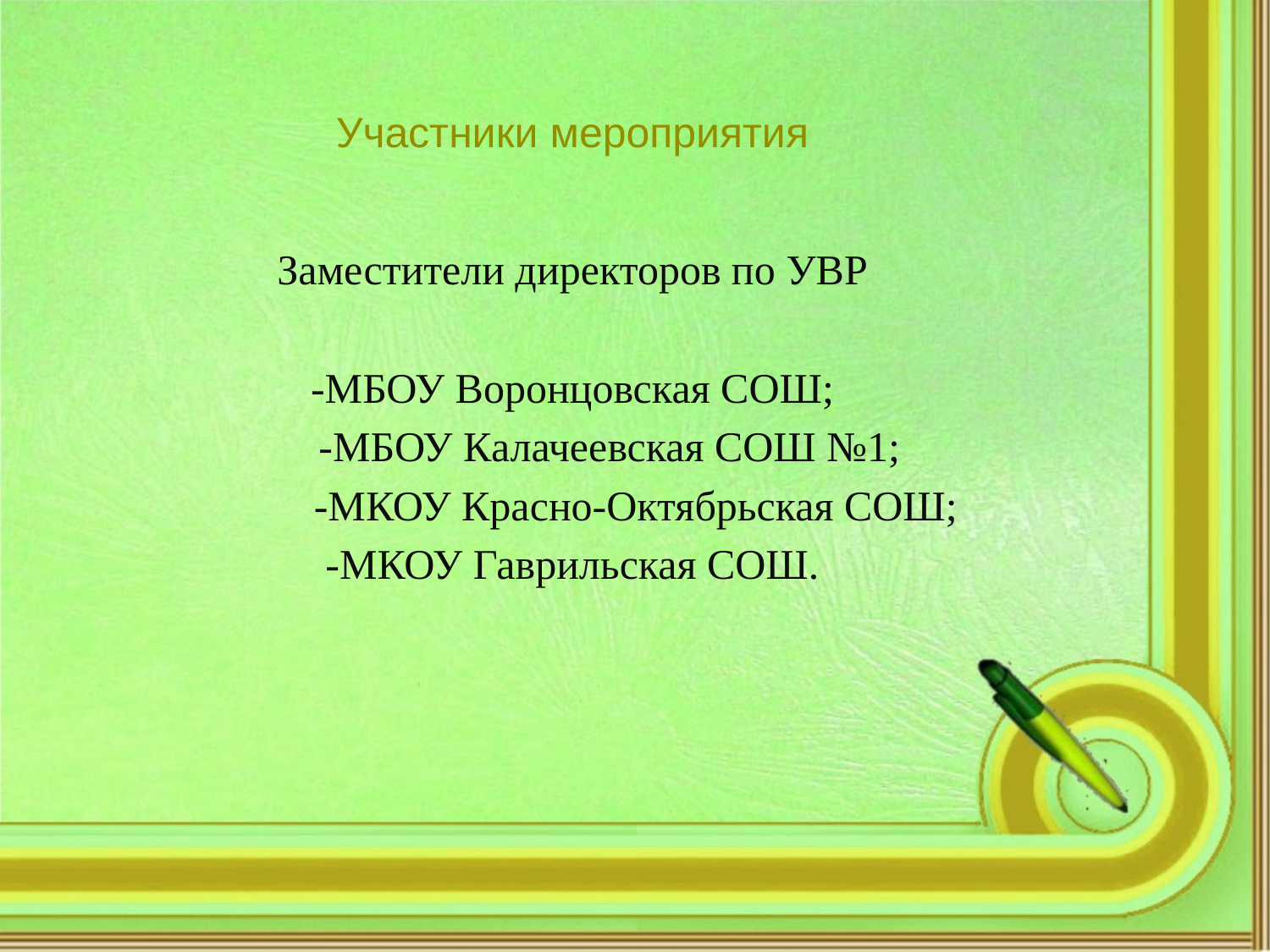

# Участники мероприятия
Заместители директоров по УВР

-МБОУ Воронцовская СОШ;
       -МБОУ Калачеевская СОШ №1;
            -МКОУ Красно-Октябрьская СОШ;
-МКОУ Гаврильская СОШ.